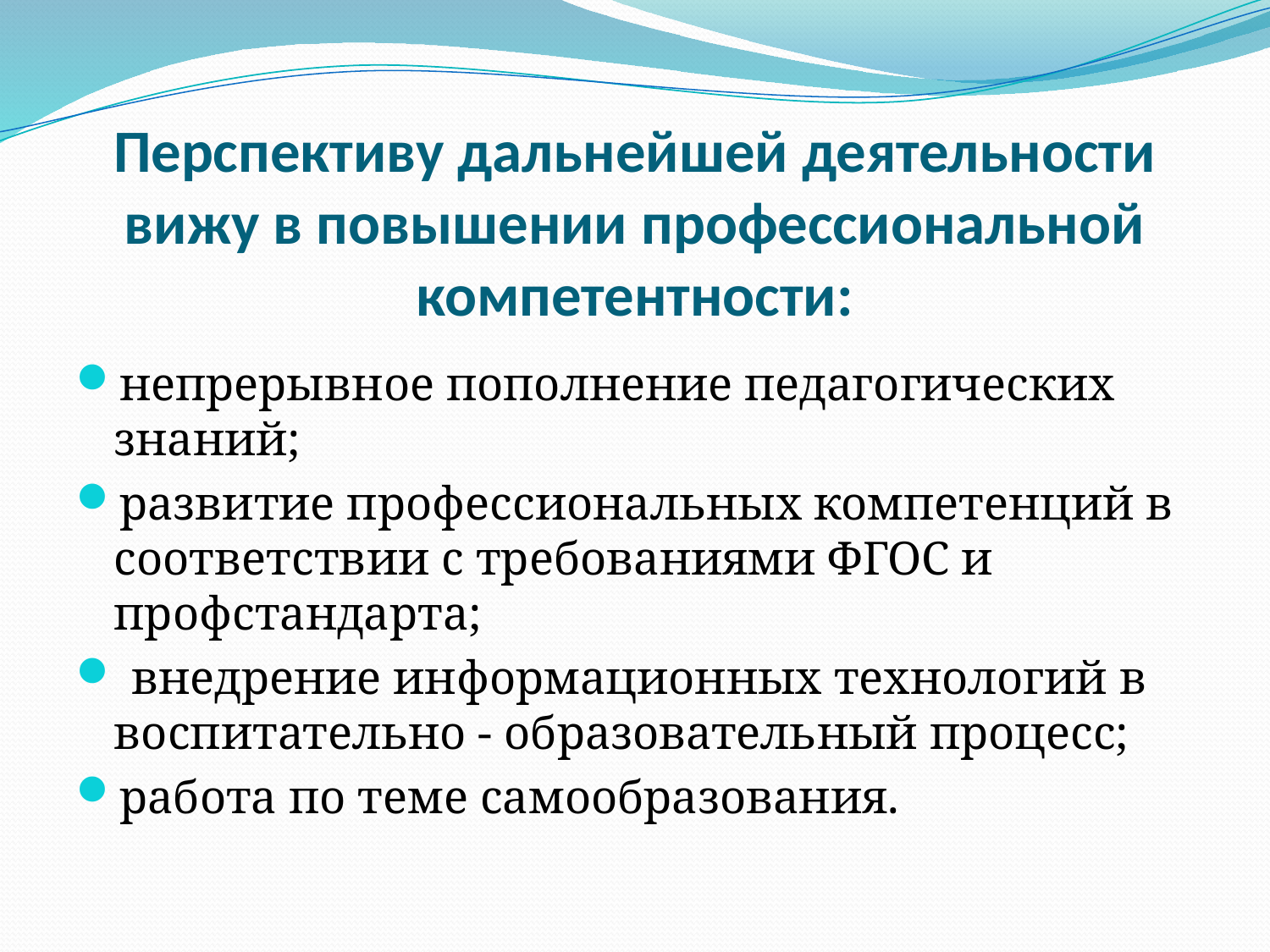

# Перспективу дальнейшей деятельности вижу в повышении профессиональной компетентности:
непрерывное пополнение педагогических знаний;
развитие профессиональных компетенций в соответствии с требованиями ФГОС и профстандарта;
 внедрение информационных технологий в воспитательно - образовательный процесс;
работа по теме самообразования.